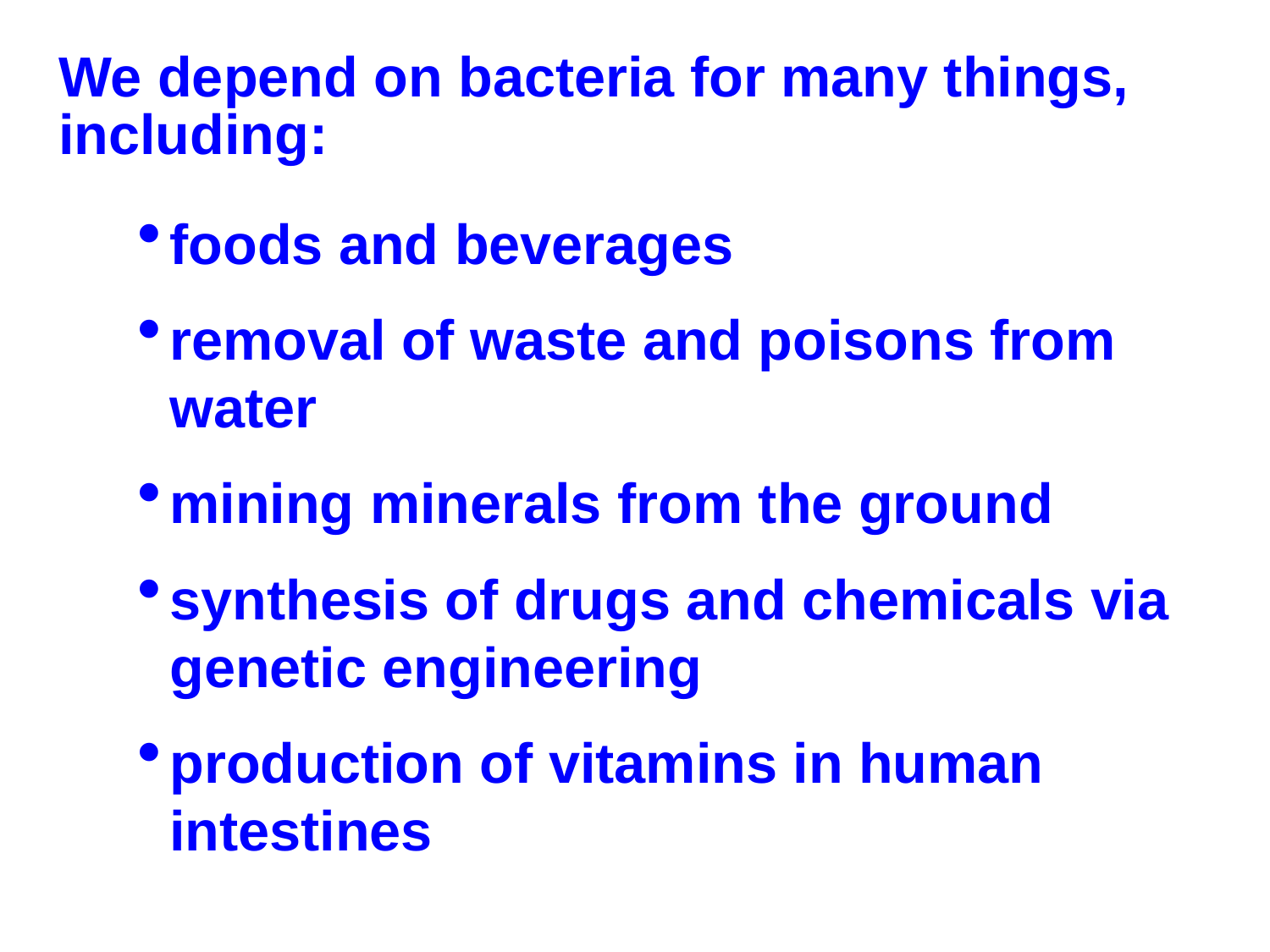

We depend on bacteria for many things, including:
foods and beverages
removal of waste and poisons from water
mining minerals from the ground
synthesis of drugs and chemicals via genetic engineering
production of vitamins in human intestines